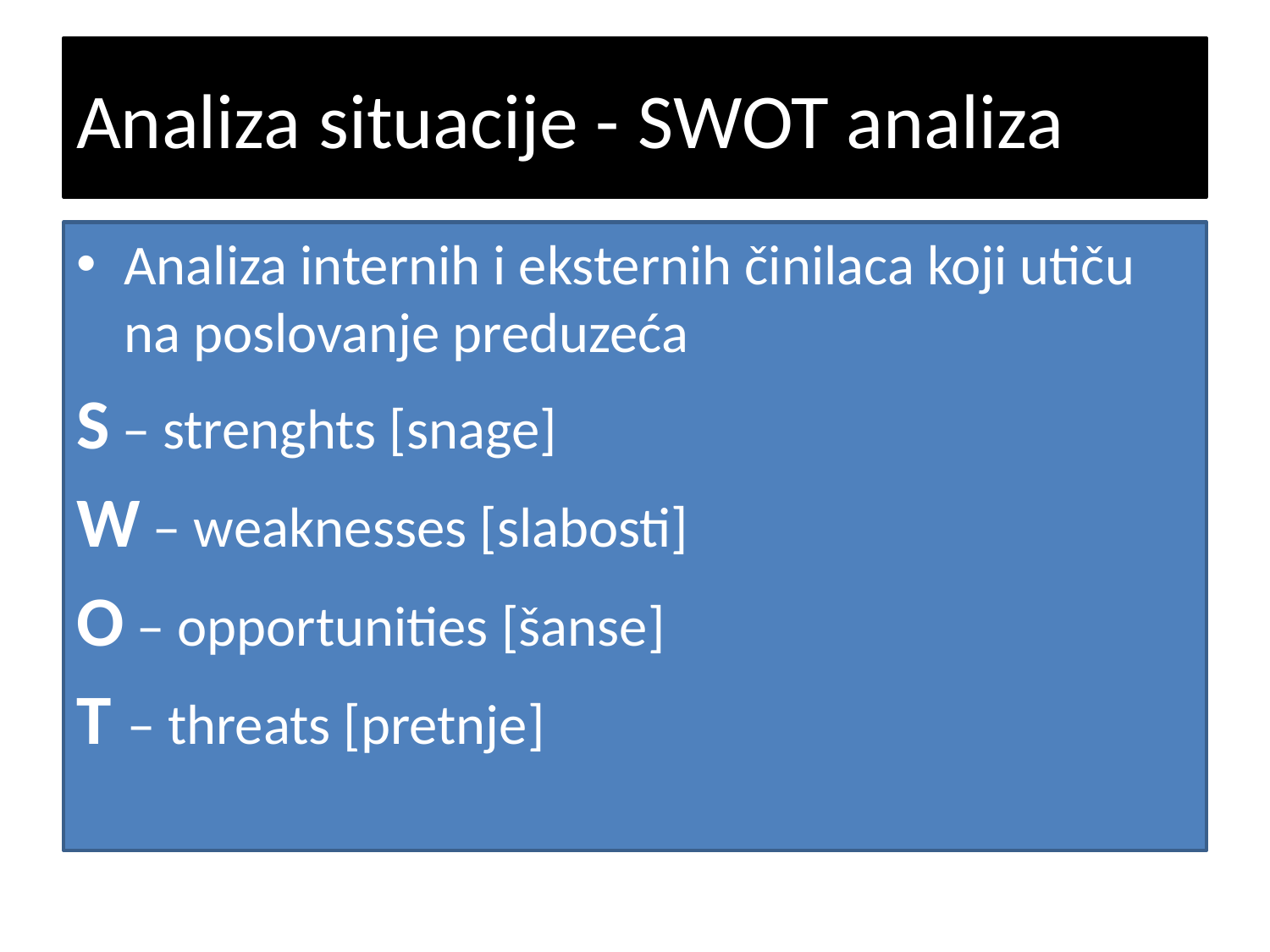

# Analiza situacije - SWOT analiza
Analiza internih i eksternih činilaca koji utiču na poslovanje preduzeća
S – strenghts [snage]
W – weaknesses [slabosti]
O – opportunities [šanse]
T – threats [pretnje]